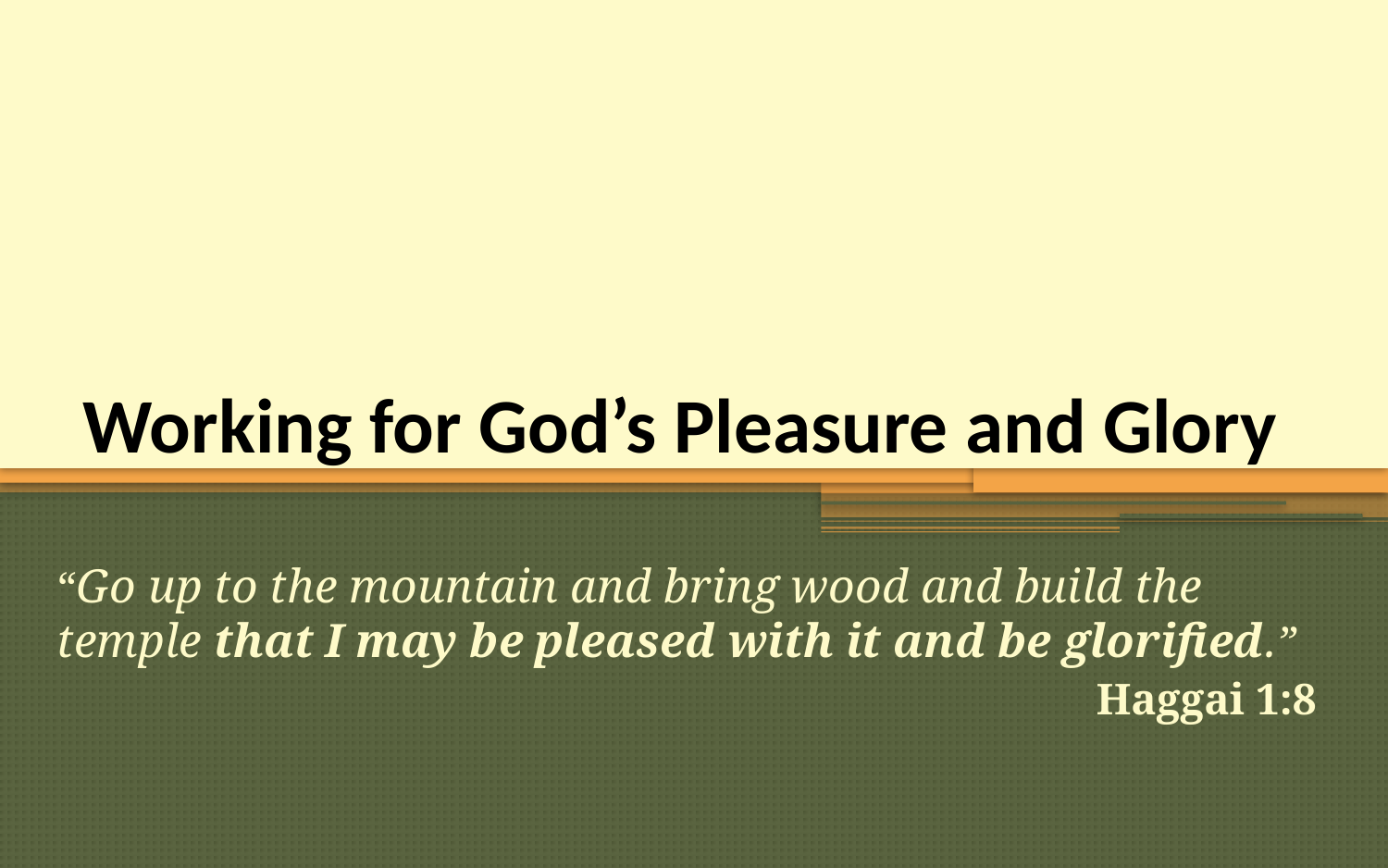

# Working for God’s Pleasure and Glory
“Go up to the mountain and bring wood and build the temple that I may be pleased with it and be glorified.”
Haggai 1:8